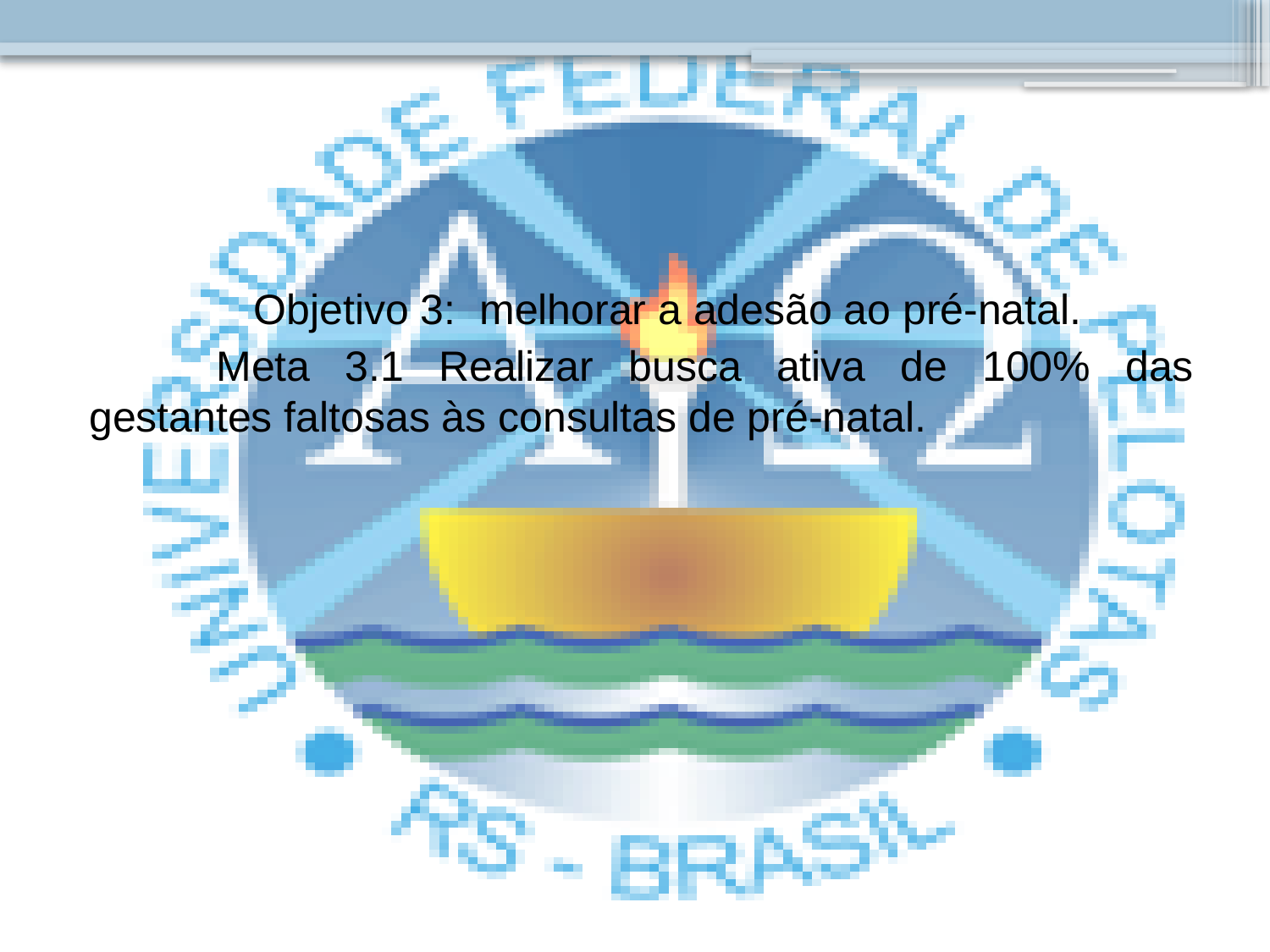

#
		Objetivo 3:  melhorar a adesão ao pré-natal.
	Meta 3.1 Realizar busca ativa de 100% das gestantes faltosas às consultas de pré-natal.